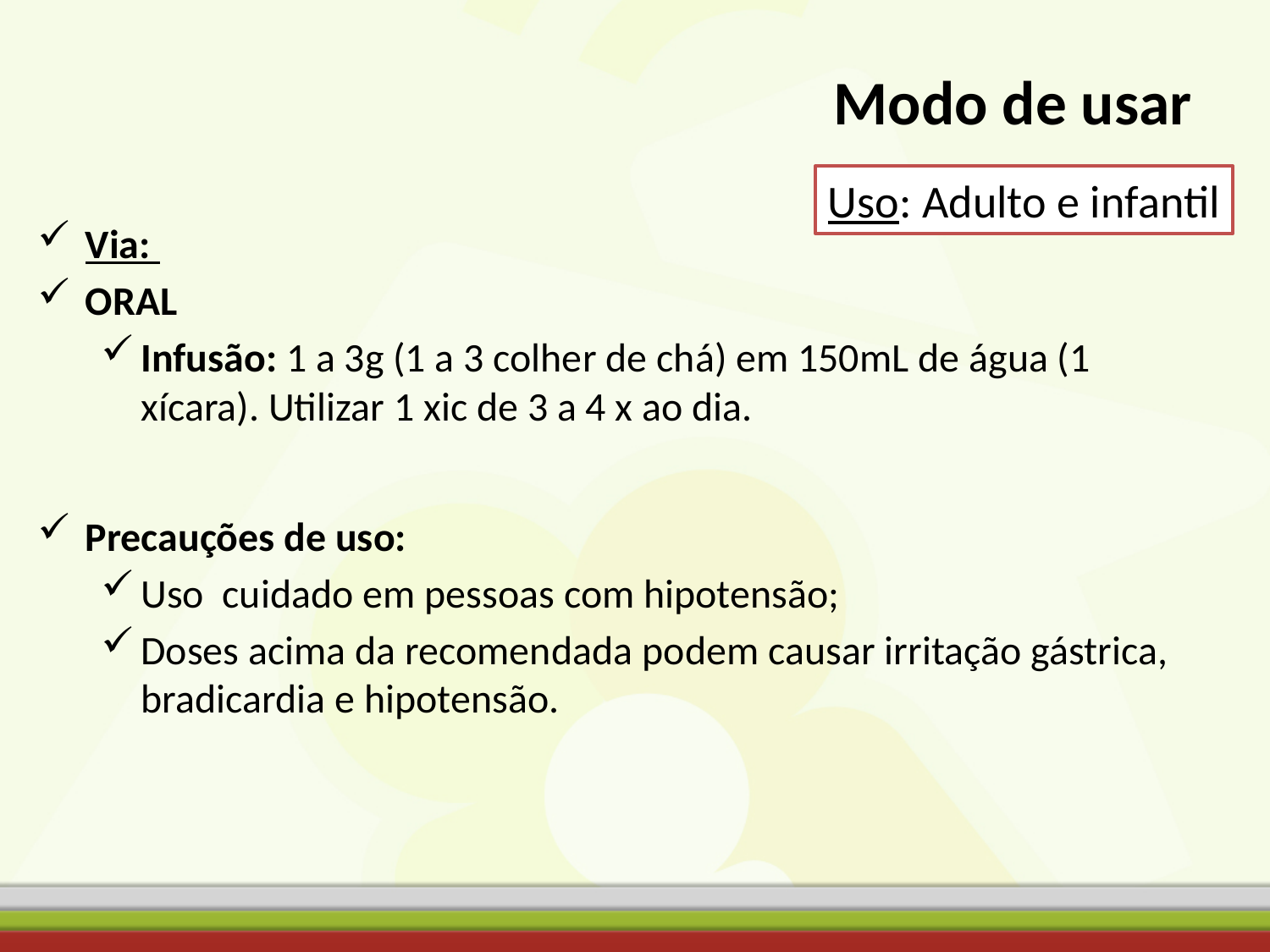

# Modo de usar
Uso: Adulto e infantil
Via:
ORAL
Infusão: 1 a 3g (1 a 3 colher de chá) em 150mL de água (1 xícara). Utilizar 1 xic de 3 a 4 x ao dia.

Precauções de uso:
Uso  cuidado em pessoas com hipotensão;
Doses acima da recomendada podem causar irritação gástrica, bradicardia e hipotensão.